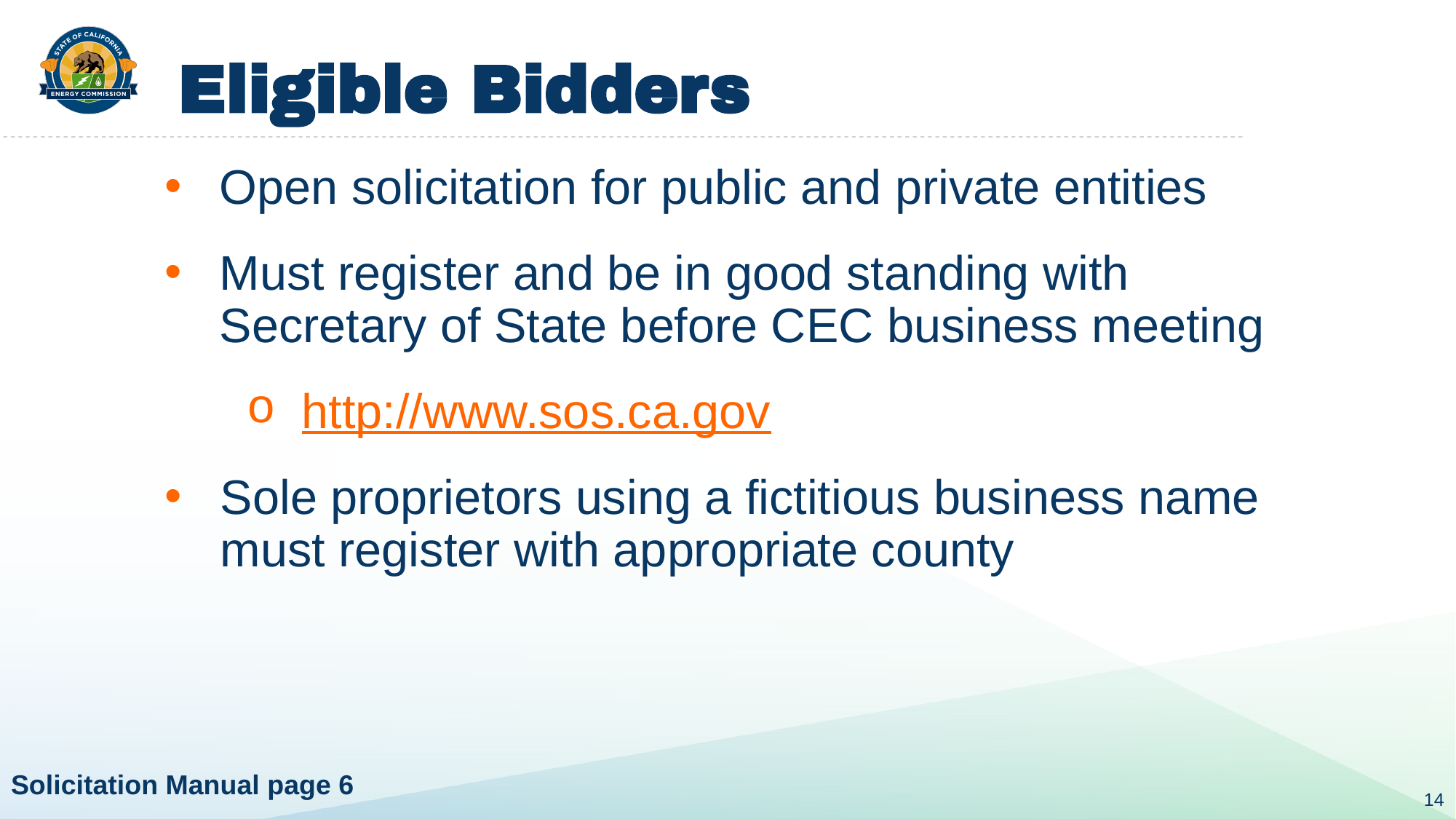

# Eligible Bidders
Open solicitation for public and private entities
Must register and be in good standing with Secretary of State before CEC business meeting
http://www.sos.ca.gov
Sole proprietors using a fictitious business name must register with appropriate county

Solicitation Manual page 6
14